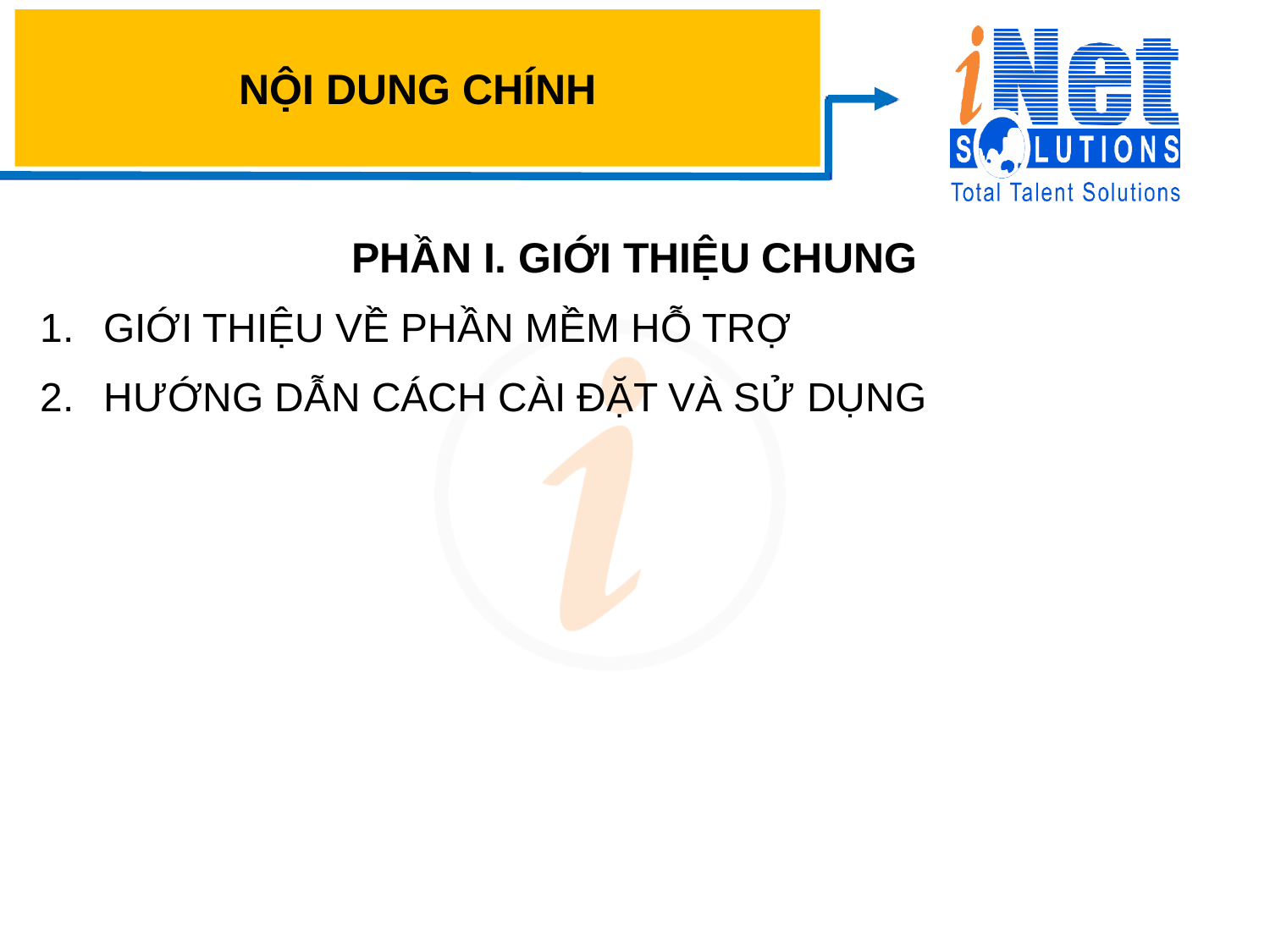

# NỘI DUNG CHÍNH
PHẦN I. GIỚI THIỆU CHUNG
GIỚI THIỆU VỀ PHẦN MỀM HỖ TRỢ
HƯỚNG DẪN CÁCH CÀI ĐẶT VÀ SỬ DỤNG